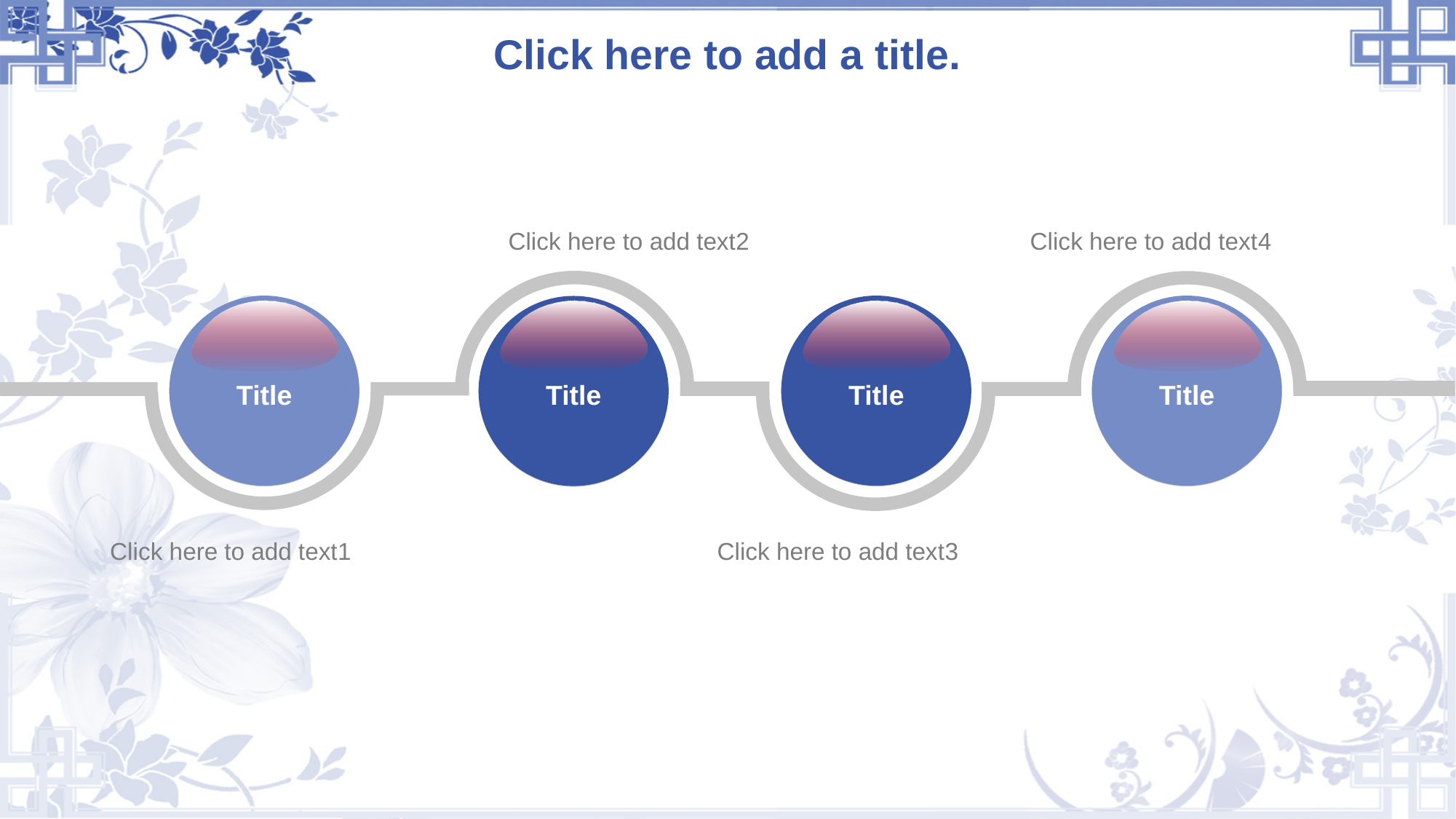

# Click here to add a title.
Click here to add text2
Click here to add text4

Title

Title

Title

Title

Title.

Title.

Title.

Title.

Click here to add text3
Click here to add text1